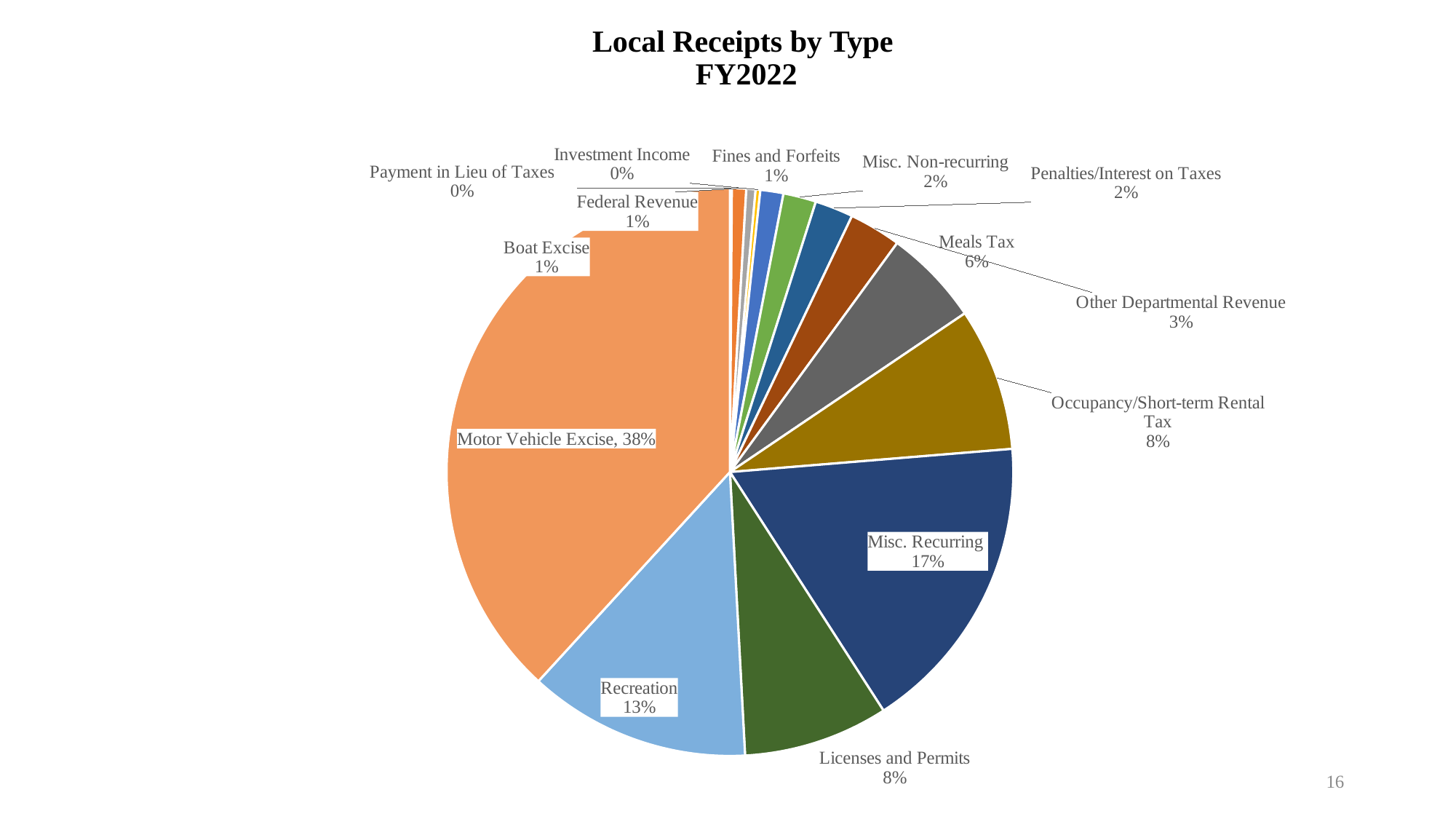

# Local Receipts by Type FY2022

### Chart

| Category | Receipts |
|---|---|
| Payment in Lieu of Taxes | 10644.0 |
| Federal Revenue | 81844.0 |
| Boat Excise | 52458.0 |
| Investment Income | 26547.0 |
| Fines and Forfeits | 131739.0 |
| Misc. Non-recurring | 187483.0 |
| Penalties/Interest on Taxes | 218524.0 |
| Other Departmental Revenue | 295990.0 |
| Meals Tax | 550496.0 |
| Occupancy/Short-term Rental Tax | 814623.0 |
| Misc. Recurring  | 1719245.0 |
| Licenses and Permits | 826973.0 |
| Recreation | 1267308.0 |
| Motor Vehicle Excise | 3819920.0 |
16